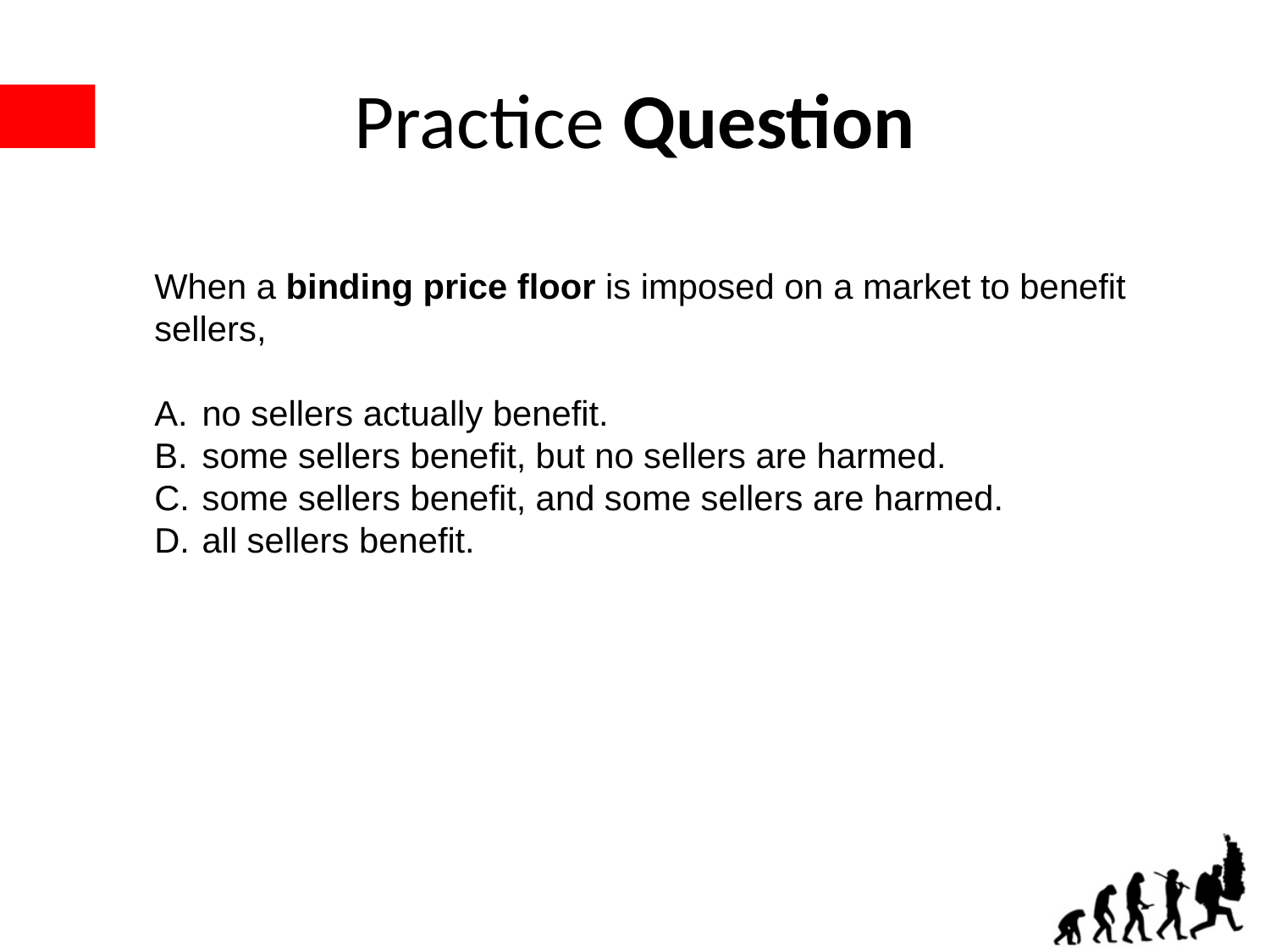

# Practice Question
When a binding price floor is imposed on a market to benefit sellers,

no sellers actually benefit.
some sellers benefit, but no sellers are harmed.
some sellers benefit, and some sellers are harmed.
all sellers benefit.